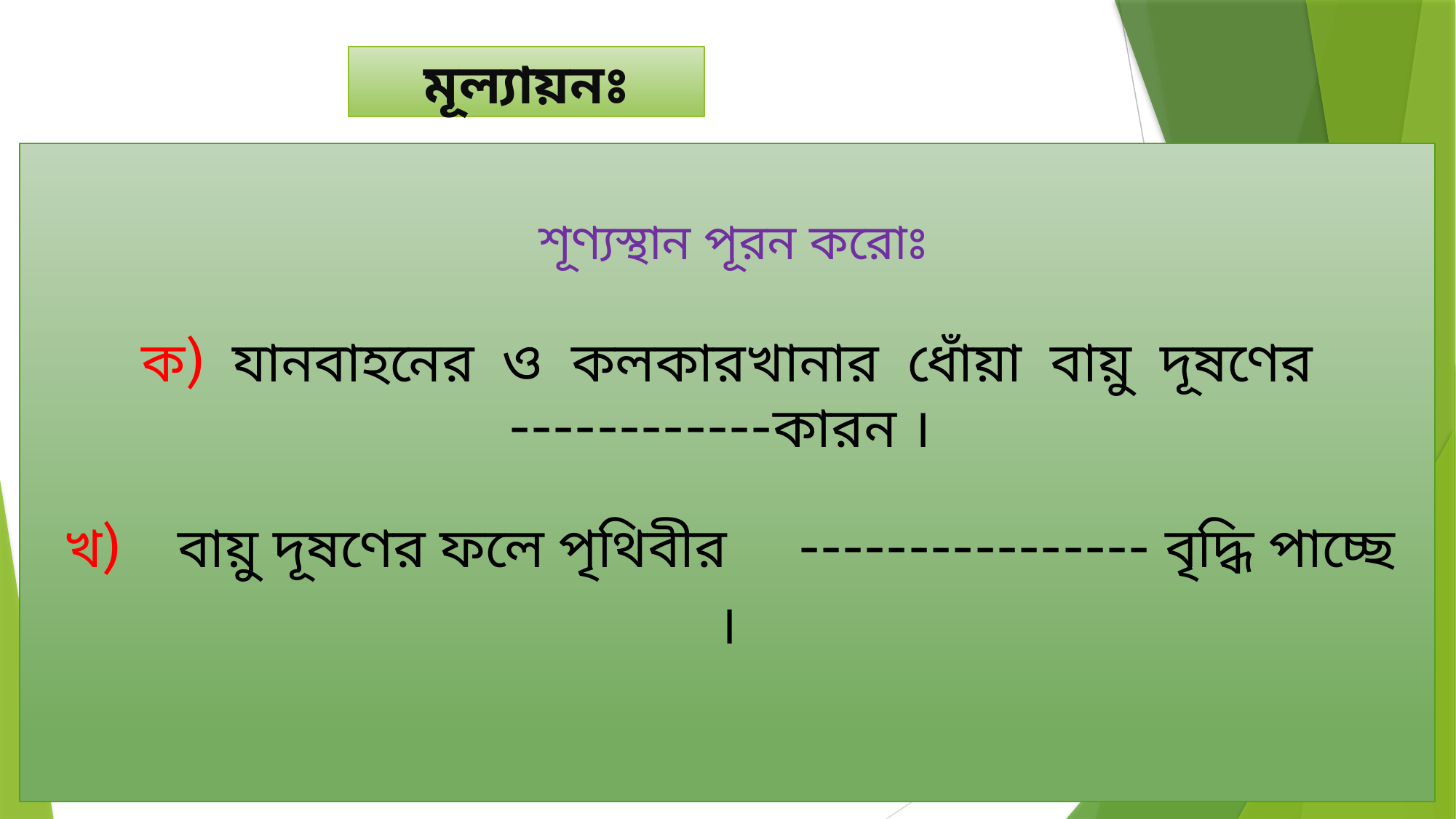

মূল্যায়নঃ
 শূণ্যস্থান পূরন করোঃ

ক)  যানবাহনের  ও  কলকারখানার  ধোঁয়া  বায়ু  দূষণের
------------কারন ।
 খ)  বায়ু দূষণের ফলে পৃথিবীর     ---------------- বৃদ্ধি পাচ্ছে  ।